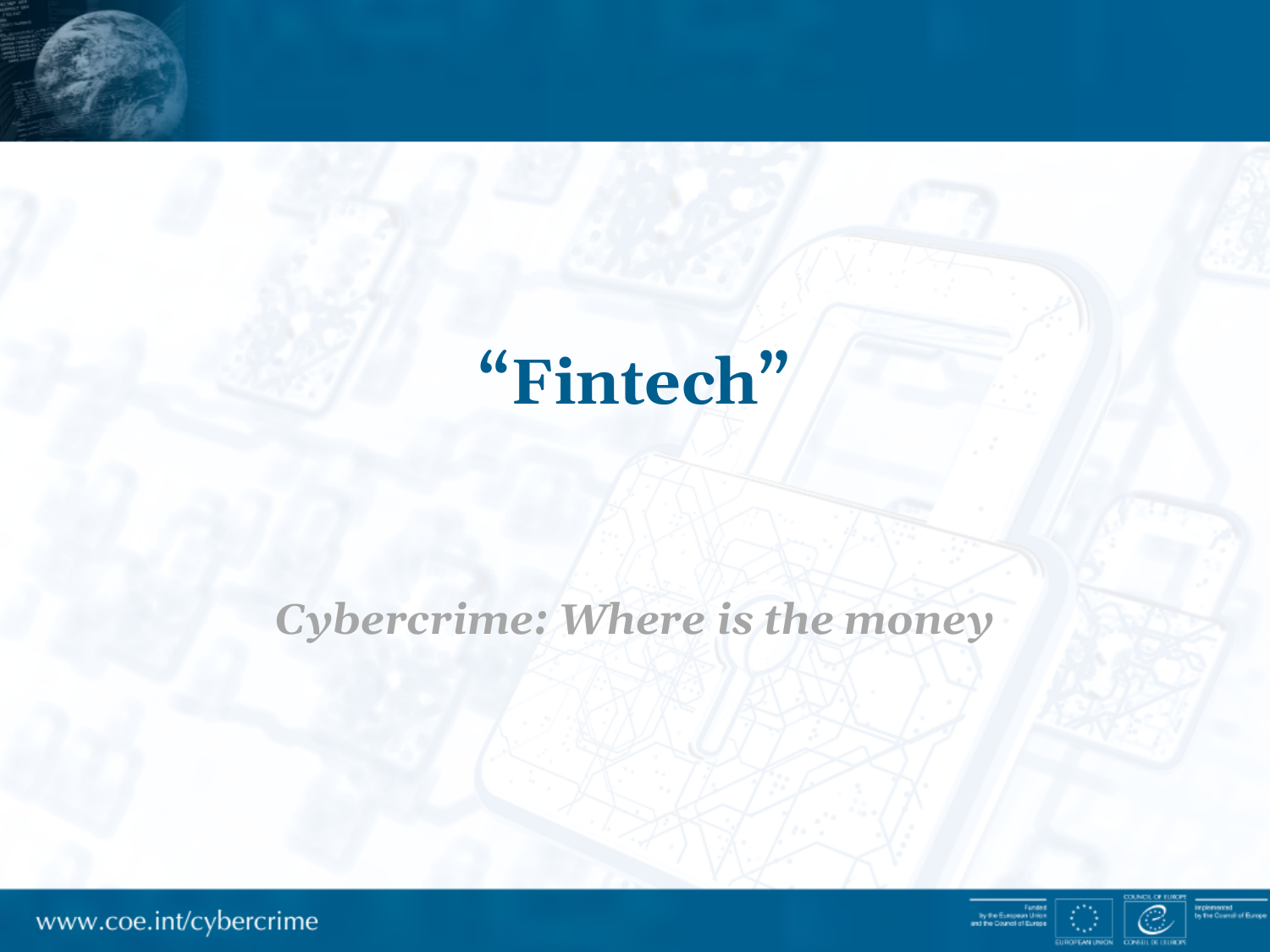

# “Fintech”
Cybercrime: Where is the money